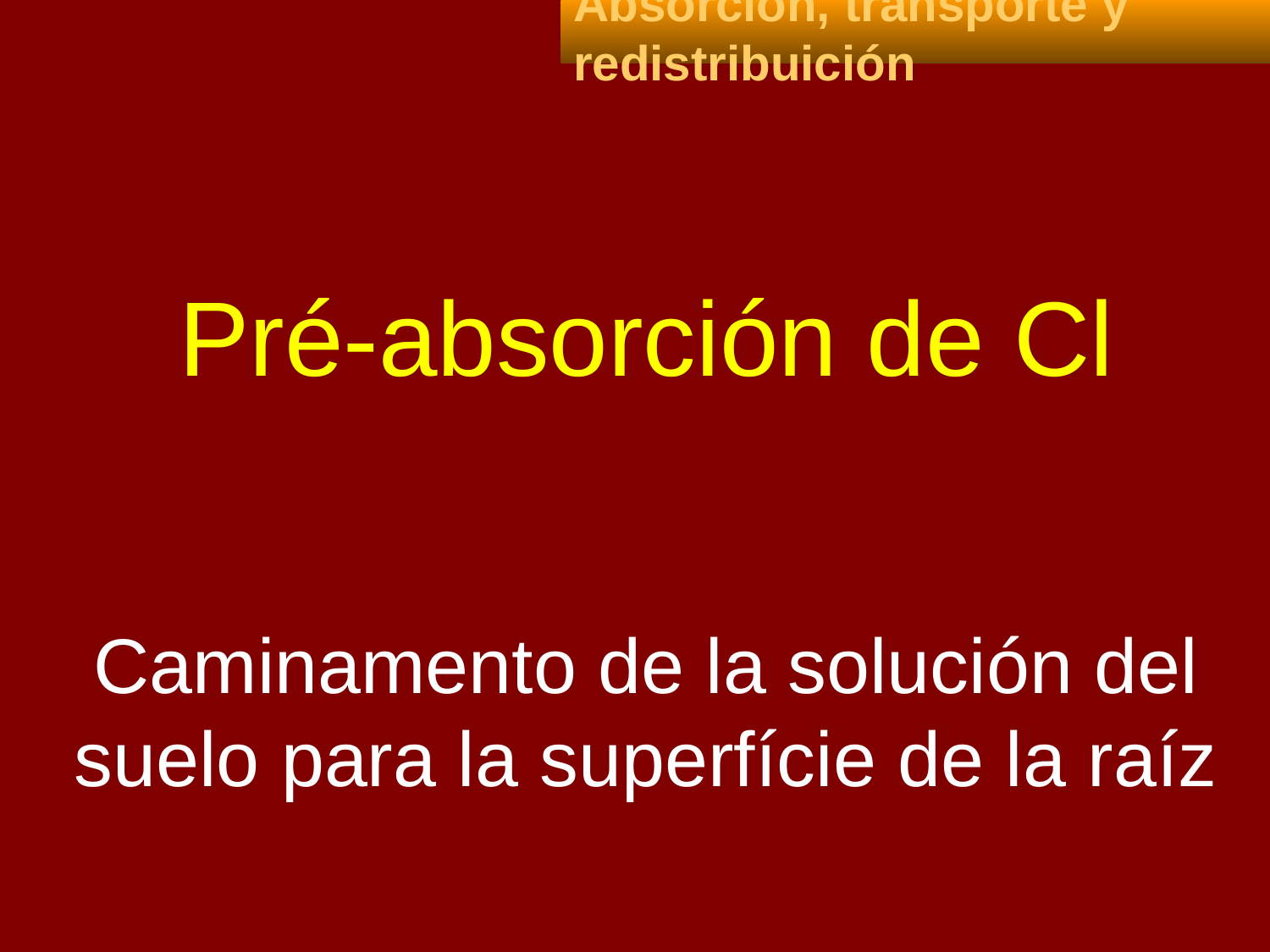

Absorción, transporte y redistribuición
Pré-absorción de Cl

Caminamento de la solución del suelo para la superfície de la raíz